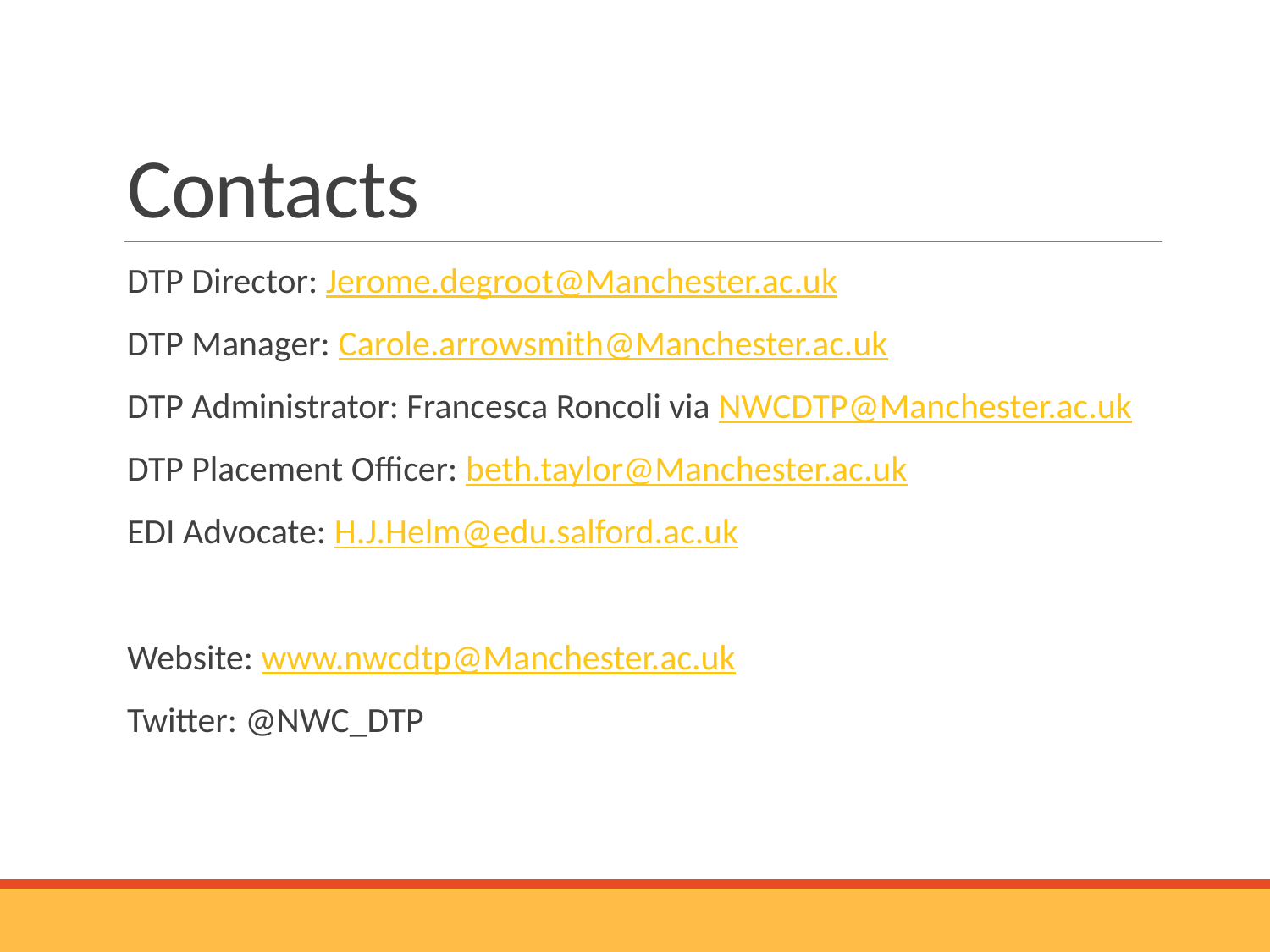

# Contacts
DTP Director: Jerome.degroot@Manchester.ac.uk
DTP Manager: Carole.arrowsmith@Manchester.ac.uk
DTP Administrator: Francesca Roncoli via NWCDTP@Manchester.ac.uk
DTP Placement Officer: beth.taylor@Manchester.ac.uk
EDI Advocate: H.J.Helm@edu.salford.ac.uk

Website: www.nwcdtp@Manchester.ac.uk
Twitter: @NWC_DTP